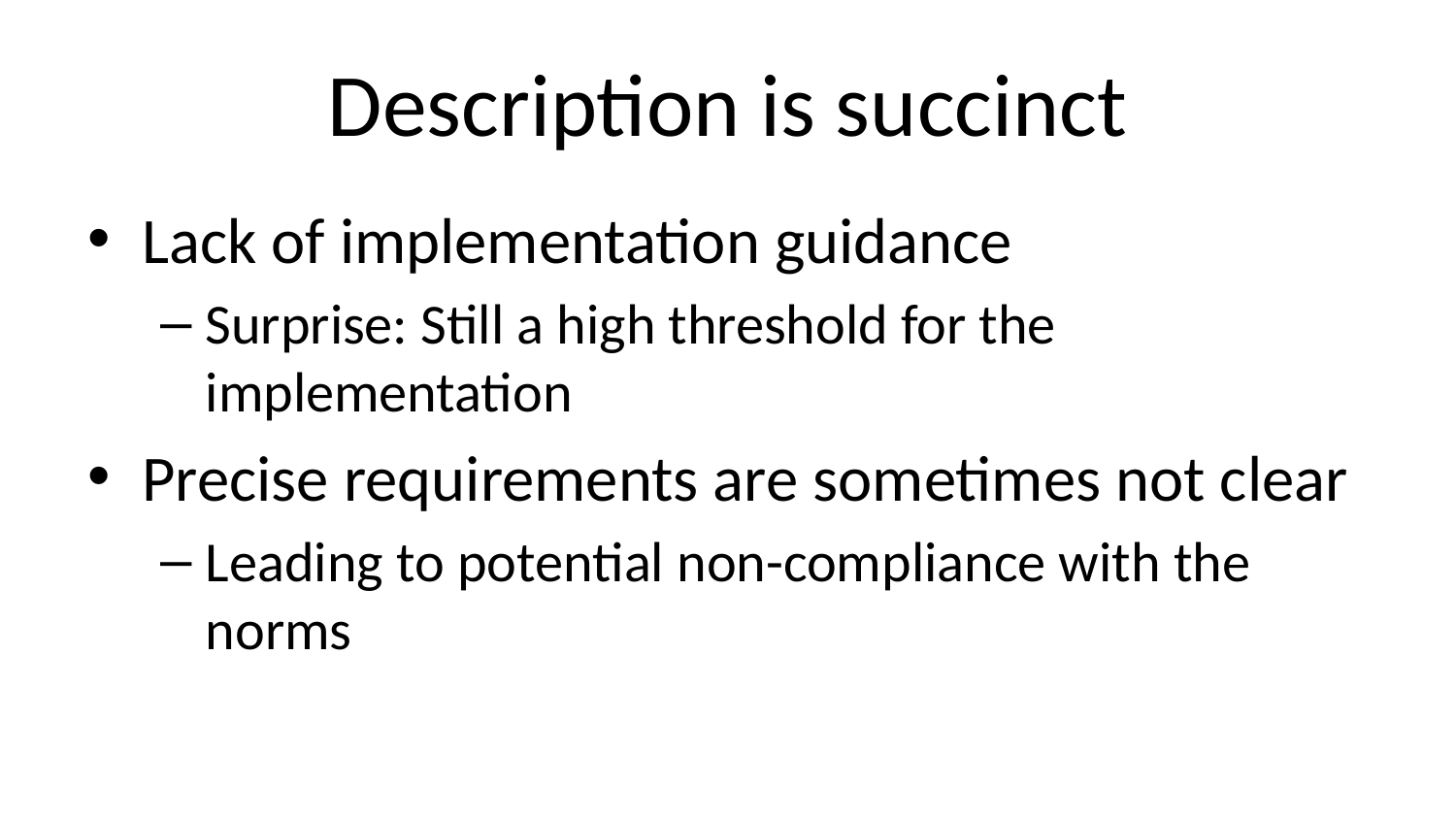

# Description is succinct
Lack of implementation guidance
Surprise: Still a high threshold for the implementation
Precise requirements are sometimes not clear
Leading to potential non-compliance with the norms